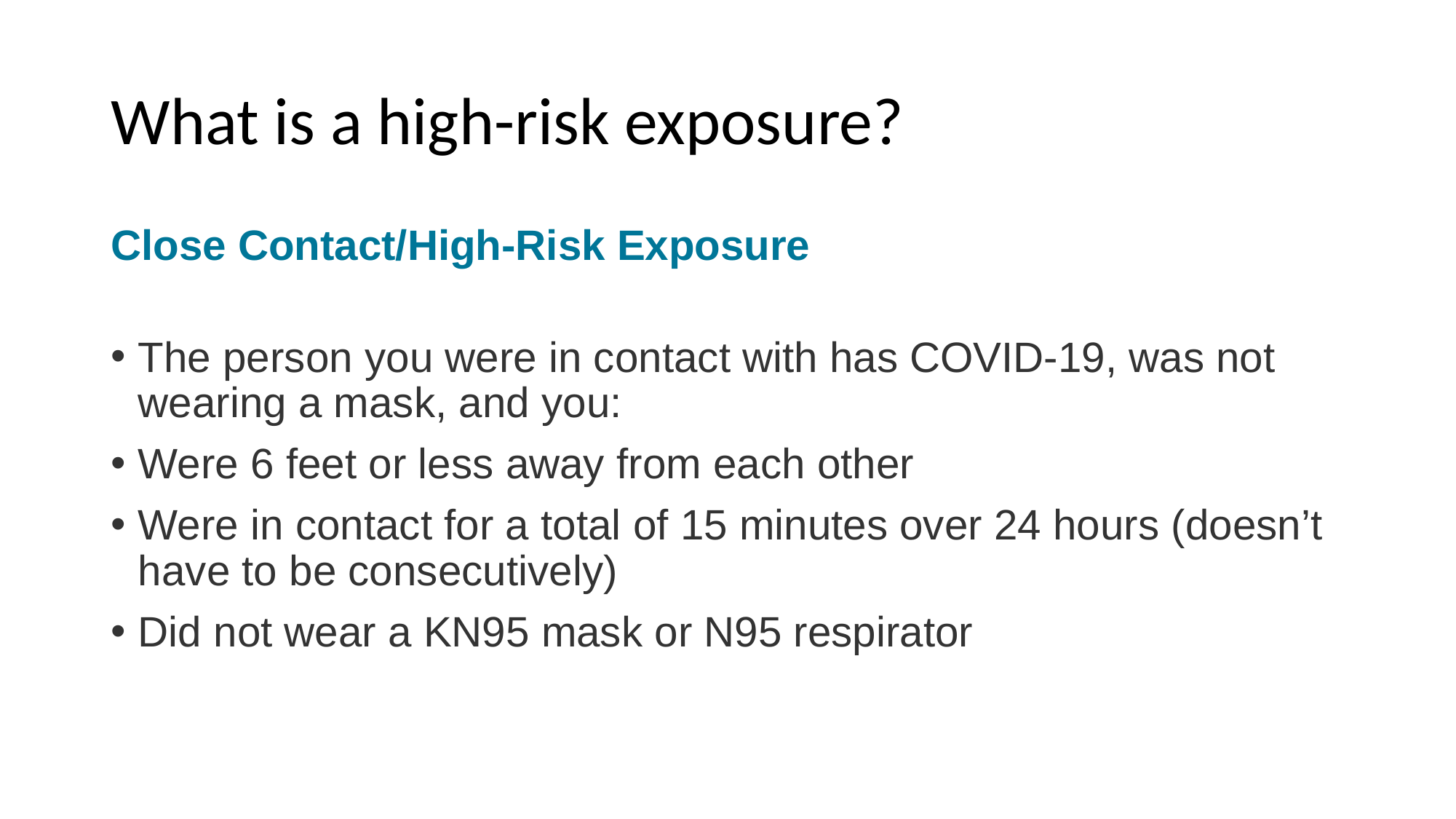

# What is a high-risk exposure?
Close Contact/High-Risk Exposure
The person you were in contact with has COVID-19, was not wearing a mask, and you:
Were 6 feet or less away from each other
Were in contact for a total of 15 minutes over 24 hours (doesn’t have to be consecutively)
Did not wear a KN95 mask or N95 respirator